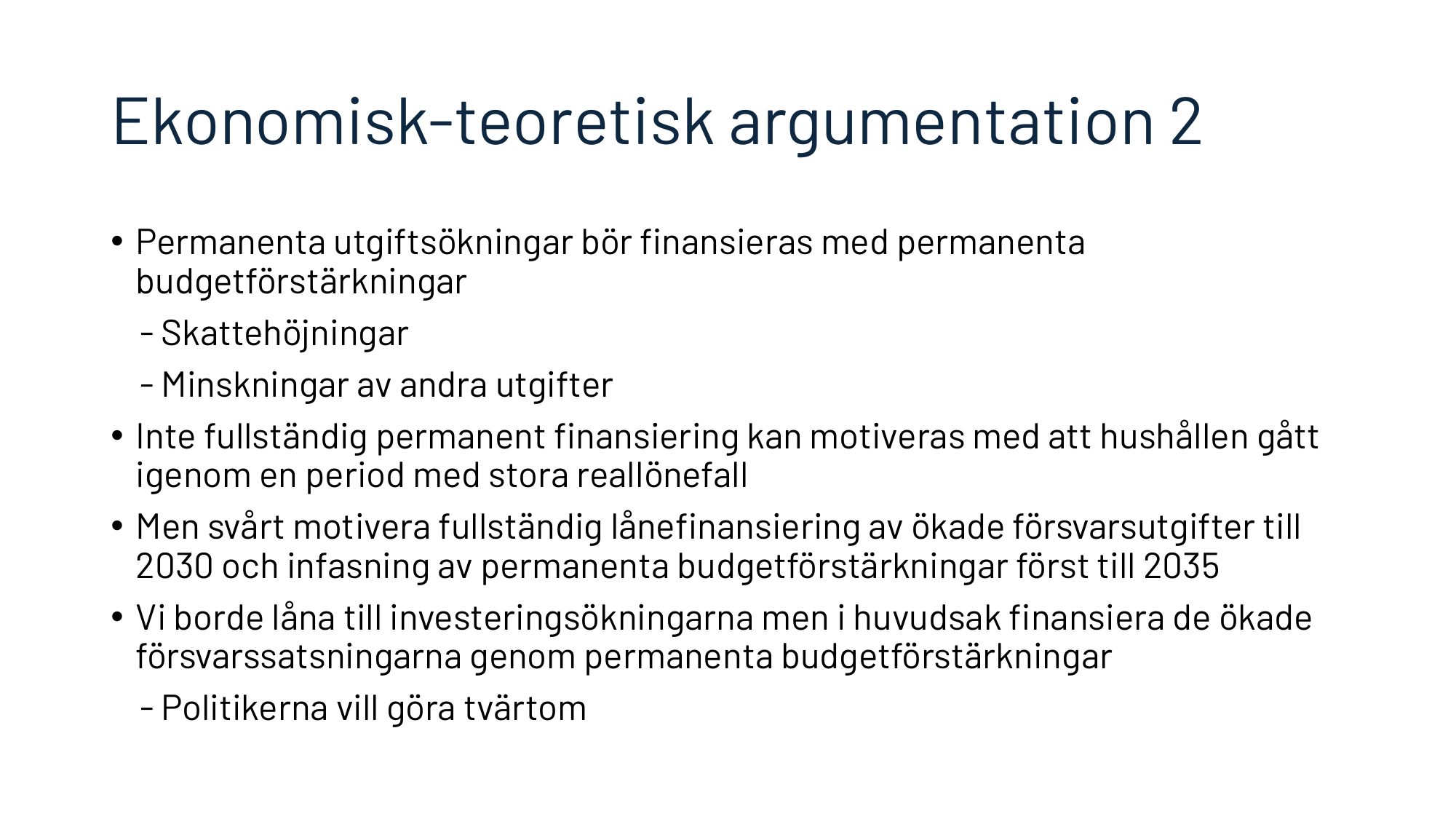

# Ekonomisk-teoretisk argumentation 2
Permanenta utgiftsökningar bör finansieras med permanenta budgetförstärkningar
    - Skattehöjningar
    - Minskningar av andra utgifter
Inte fullständig permanent finansiering kan motiveras med att hushållen gått igenom en period med stora reallönefall
Men svårt motivera fullständig lånefinansiering av ökade försvarsutgifter till 2030 och infasning av permanenta budgetförstärkningar först till 2035
Vi borde låna till investeringsökningarna men i huvudsak finansiera de ökade försvarssatsningarna genom permanenta budgetförstärkningar
    - Politikerna vill göra tvärtom